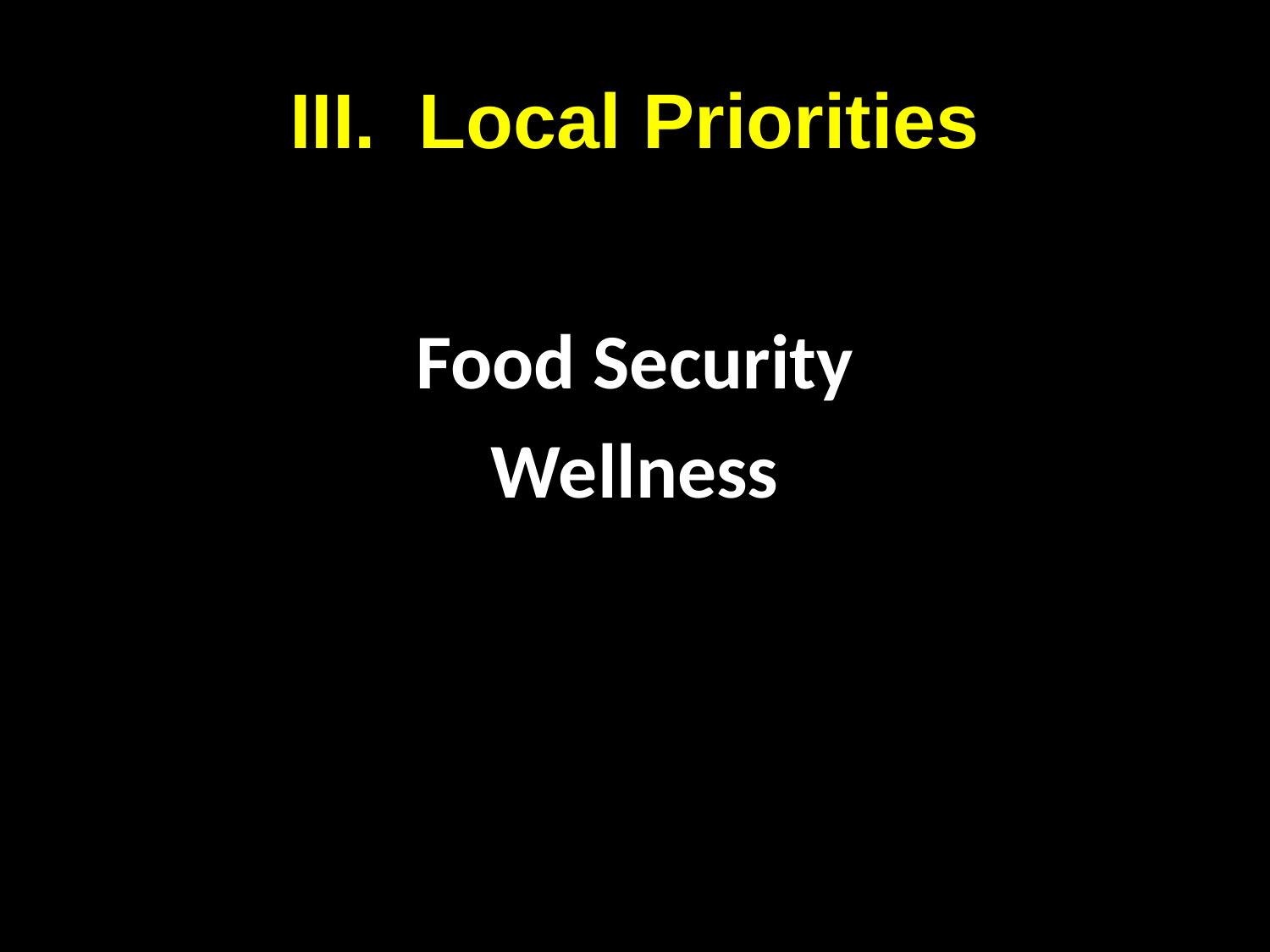

# III.  Local Priorities

Food Security
Wellness